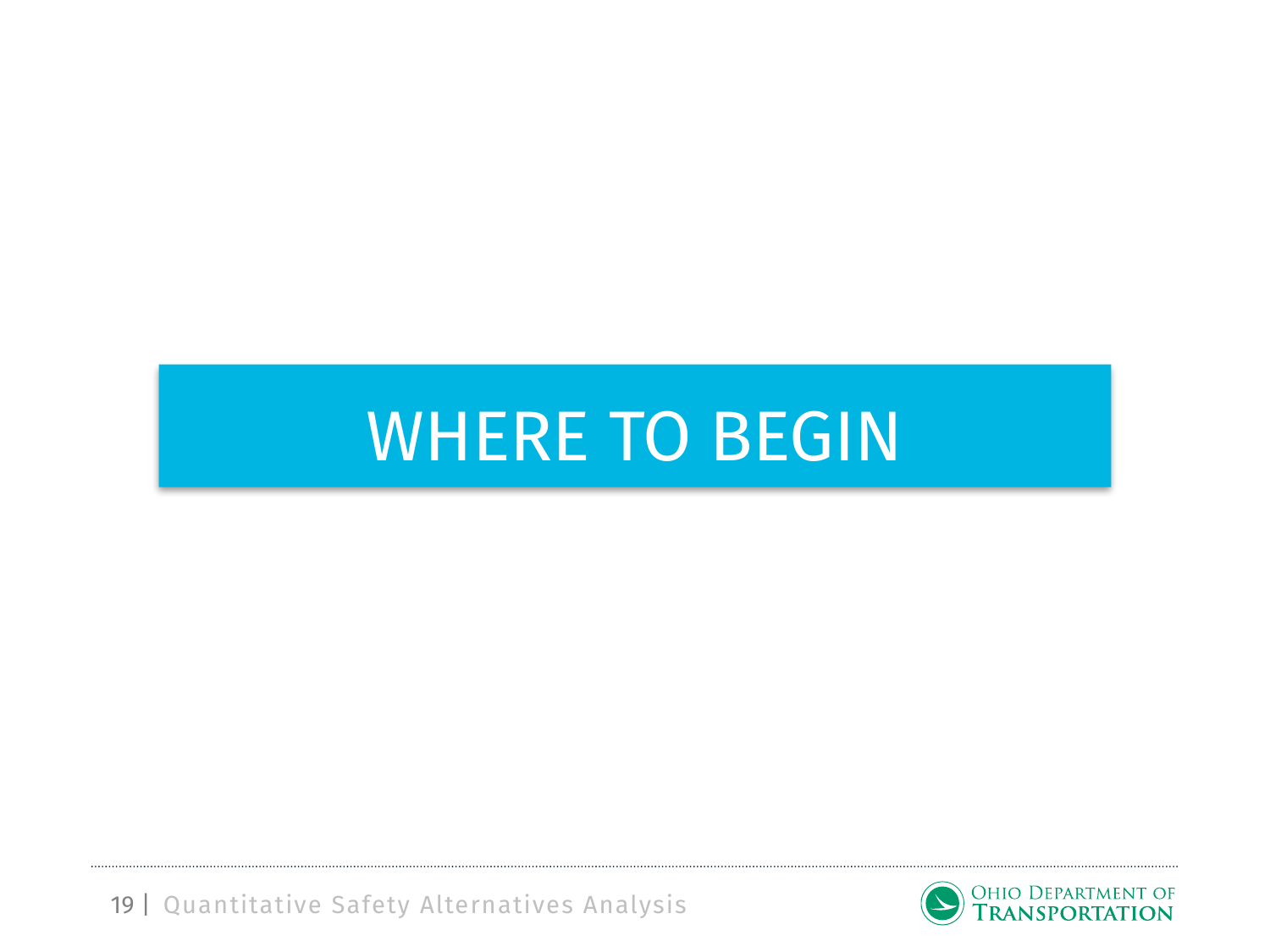

# Where to begin
Quantitative Safety Alternatives Analysis